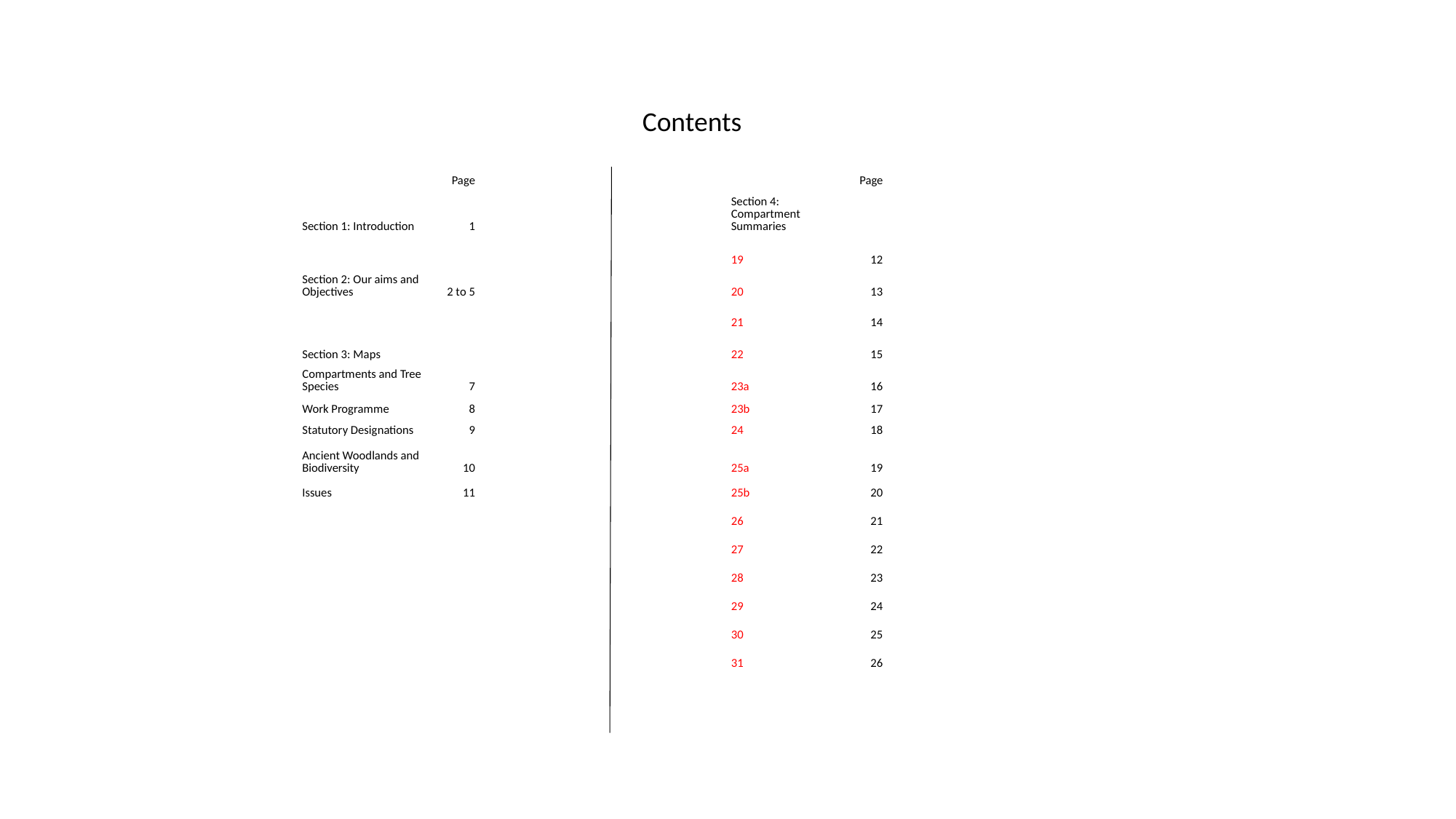

| Contents |  |  |  |  |  |  |
| --- | --- | --- | --- | --- | --- | --- |
|  |  |  |  |  |  |  |
|  | Page |  |  | Page |  |  |
| Section 1: Introduction | 1 |  | Section 4: Compartment Summaries |  |  |  |
|  |  |  | 19 | 12 |  |  |
| Section 2: Our aims and Objectives | 2 to 5 |  | 20 | 13 |  |  |
|  |  |  | 21 | 14 |  |  |
| Section 3: Maps |  |  | 22 | 15 |  |  |
| Compartments and Tree Species | 7 |  | 23a | 16 |  |  |
| Work Programme | 8 |  | 23b | 17 |  |  |
| Statutory Designations | 9 |  | 24 | 18 |  |  |
| Ancient Woodlands and Biodiversity | 10 |  | 25a | 19 |  |  |
| Issues | 11 |  | 25b | 20 |  |  |
|  |  |  | 26 | 21 |  |  |
|  |  |  | 27 | 22 |  |  |
|  |  |  | 28 | 23 |  |  |
|  |  |  | 29 | 24 |  |  |
|  |  |  | 30 | 25 |  |  |
|  |  |  | 31 | 26 |  |  |
|  |  |  |  |  |  |  |